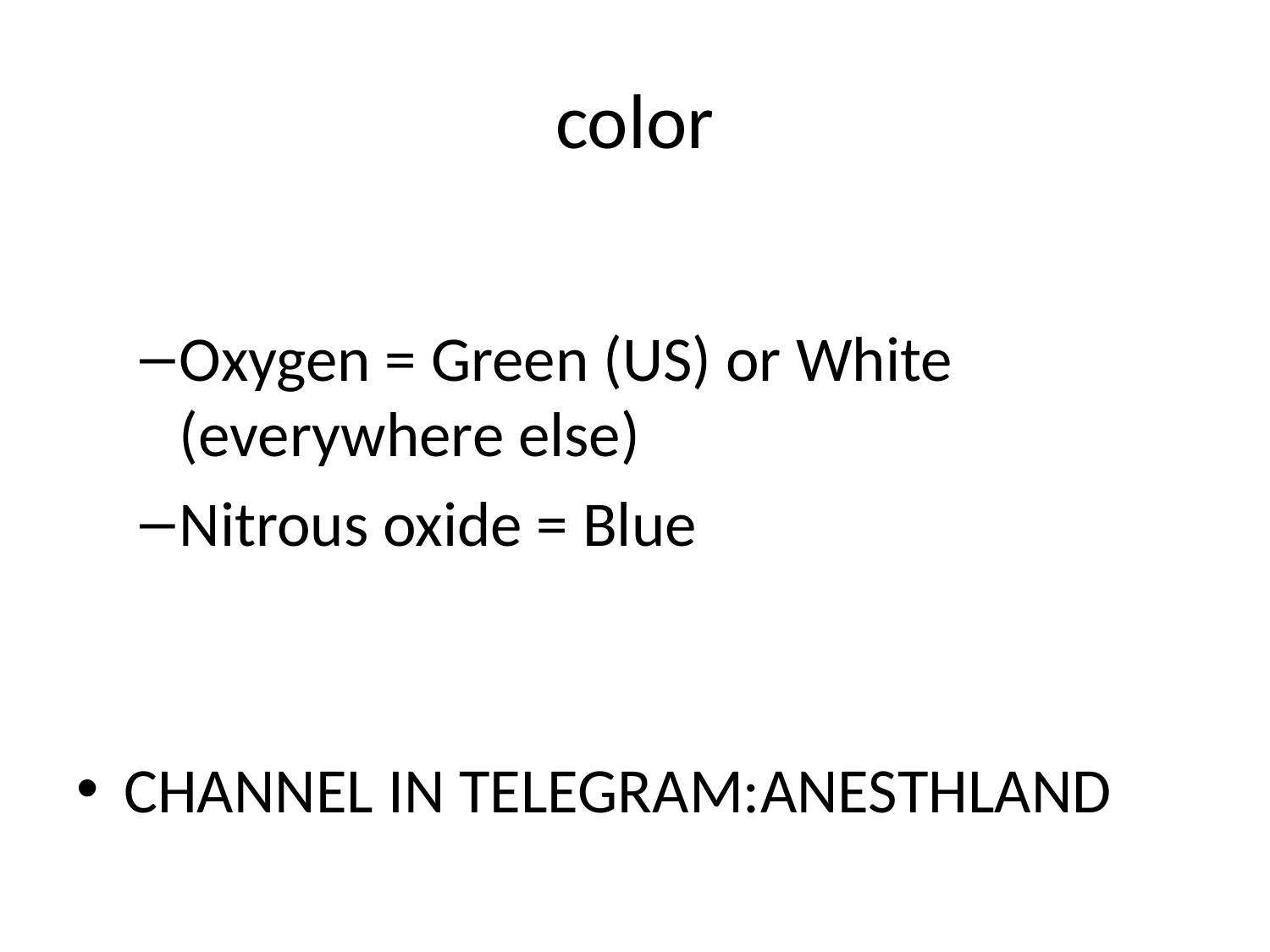

# color

Oxygen = Green (US) or White (everywhere else)
Nitrous oxide = Blue

CHANNEL IN TELEGRAM:ANESTHLAND